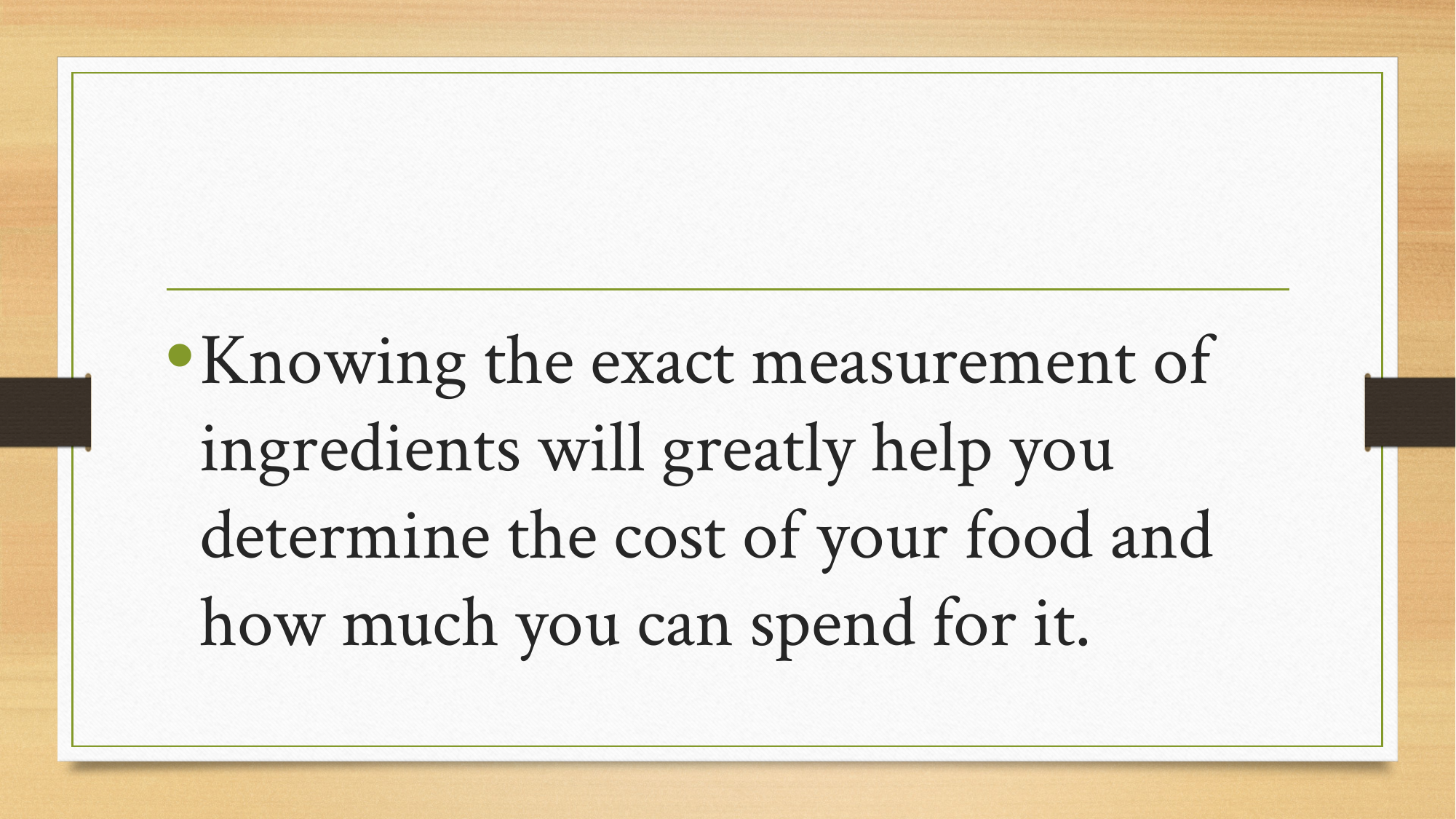

#
Knowing the exact measurement of ingredients will greatly help you determine the cost of your food and how much you can spend for it.